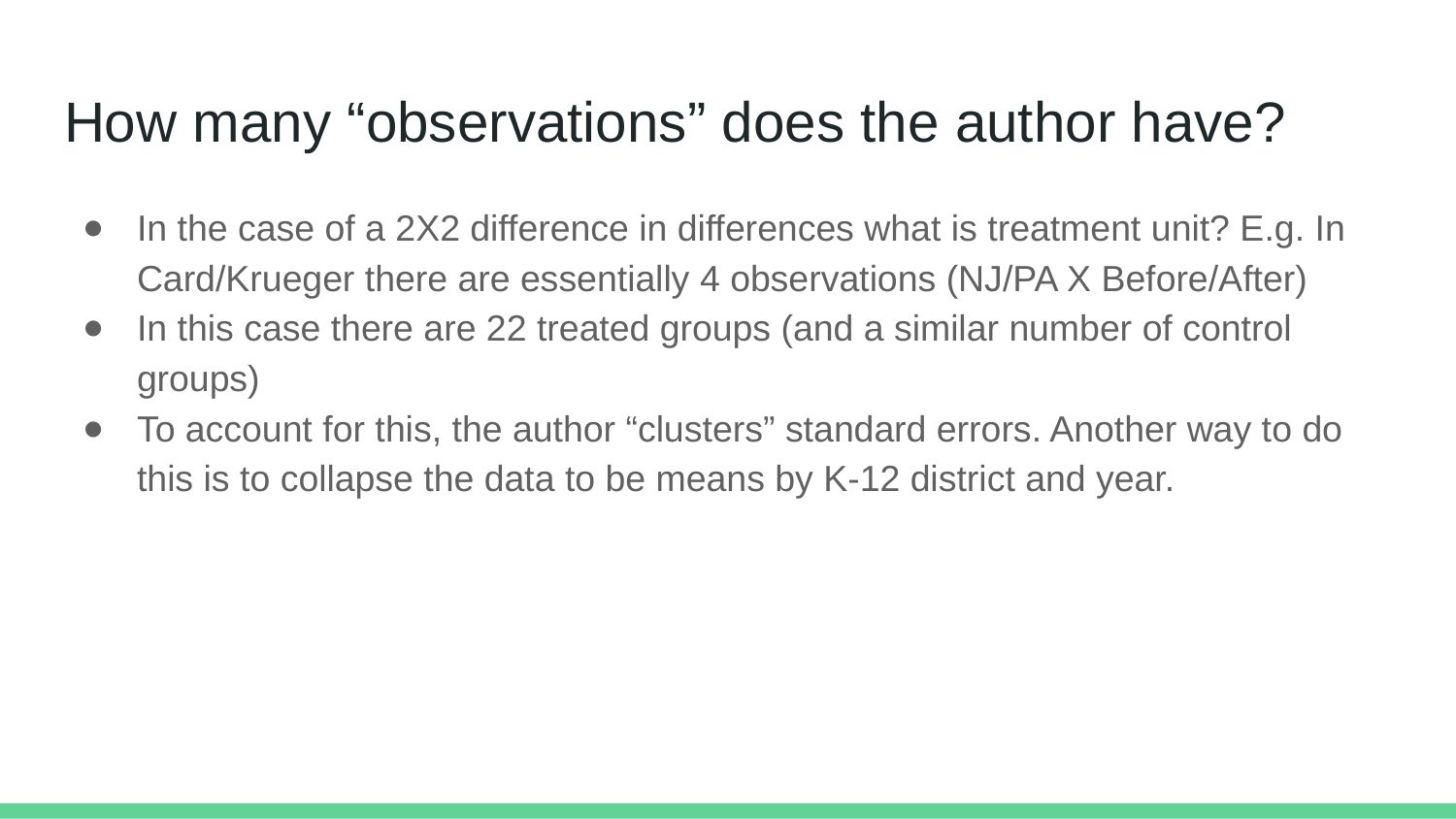

# How many “observations” does the author have?
In the case of a 2X2 difference in differences what is treatment unit? E.g. In Card/Krueger there are essentially 4 observations (NJ/PA X Before/After)
In this case there are 22 treated groups (and a similar number of control groups)
To account for this, the author “clusters” standard errors. Another way to do this is to collapse the data to be means by K-12 district and year.